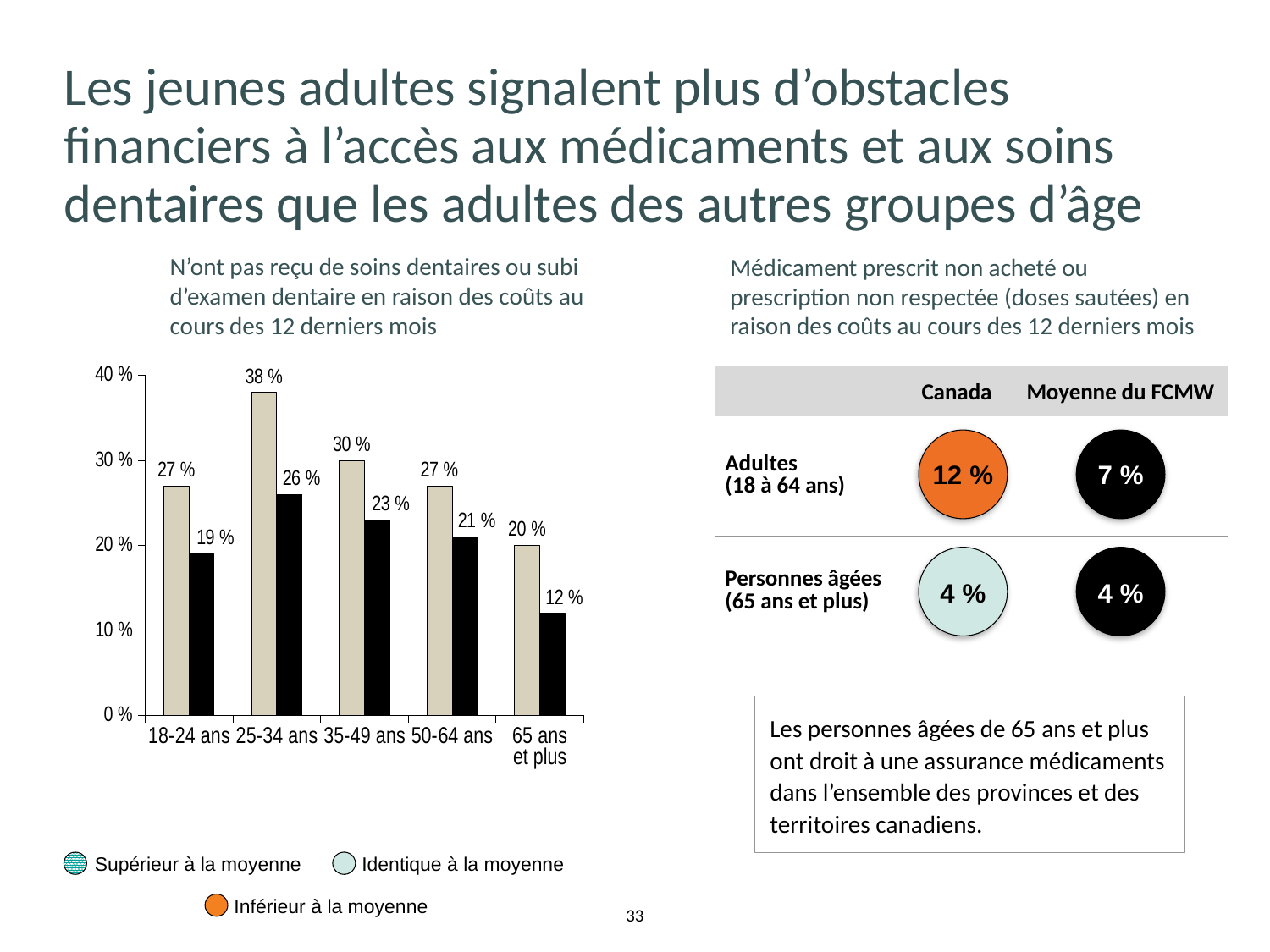

# Les jeunes adultes signalent plus d’obstacles financiers à l’accès aux médicaments et aux soins dentaires que les adultes des autres groupes d’âge
N’ont pas reçu de soins dentaires ou subi d’examen dentaire en raison des coûts au cours des 12 derniers mois
Médicament prescrit non acheté ou prescription non respectée (doses sautées) en raison des coûts au cours des 12 derniers mois

### Chart

| Category | Canada | Moyenne du FCMW |
|---|---|---|
| 18-24 ans | 0.27 | 0.19 |
| 25-34 ans | 0.38 | 0.26 |
| 35-49 ans | 0.3 | 0.23 |
| 50-64 ans | 0.27 | 0.21 |
| 65 ans
et plus | 0.2 | 0.12 |
|  | Canada | Moyenne du FCMW |
| --- | --- | --- |
| Adultes (18 à 64 ans) |  |  |
| Personnes âgées (65 ans et plus) |  |  |

12 %

7 %

4 %

4 %
Les personnes âgées de 65 ans et plus ont droit à une assurance médicaments dans l’ensemble des provinces et des territoires canadiens.
Supérieur à la moyenne

Identique à la moyenne

Inférieur à la moyenne